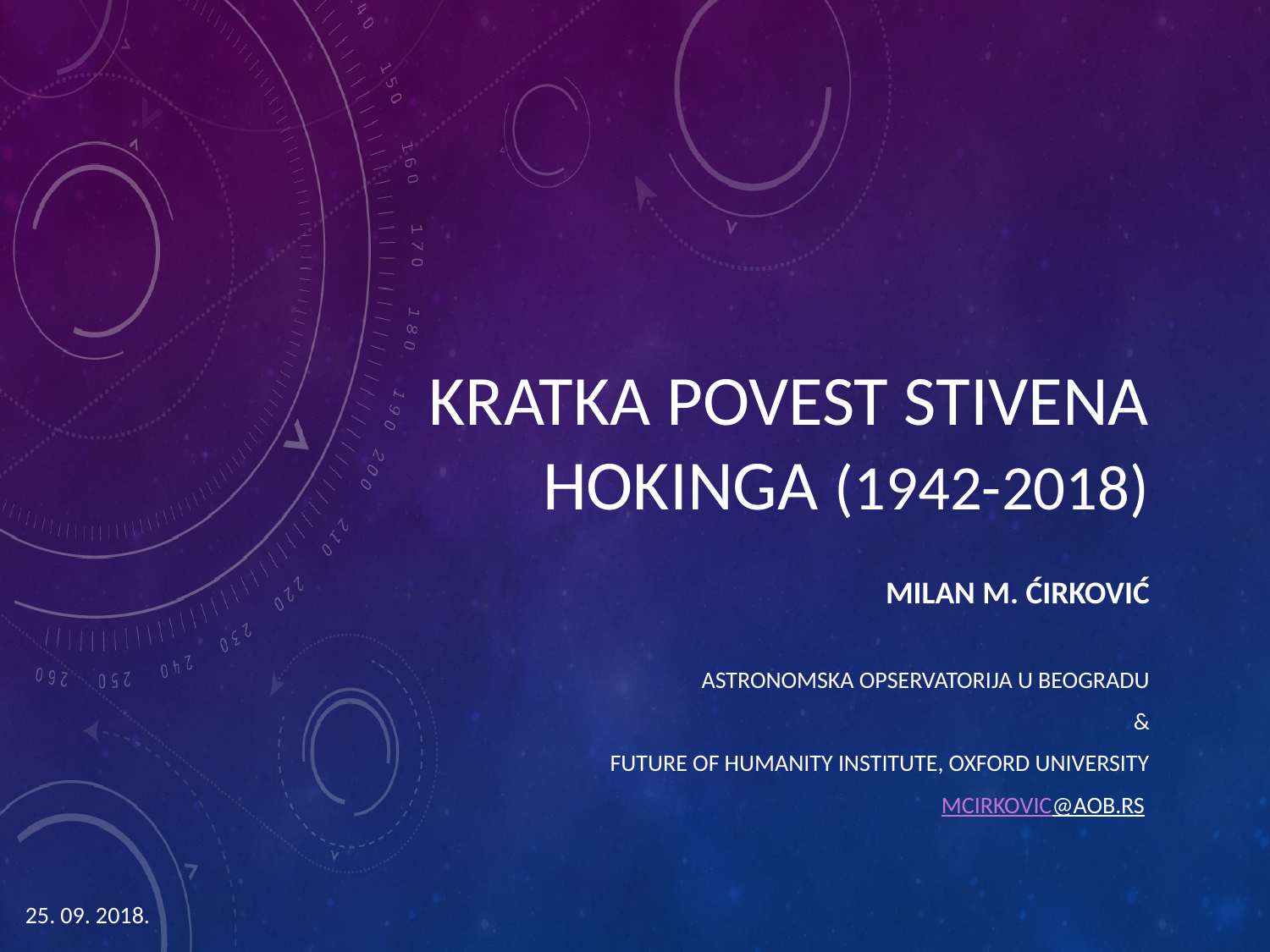

# Kratka povest stivena hokinga (1942-2018)
Milan m. Ćirković

Astronomska opservatorija u Beogradu
&
Future of humanity institute, oxford university
mcirkovic@aob.rs
25. 09. 2018.